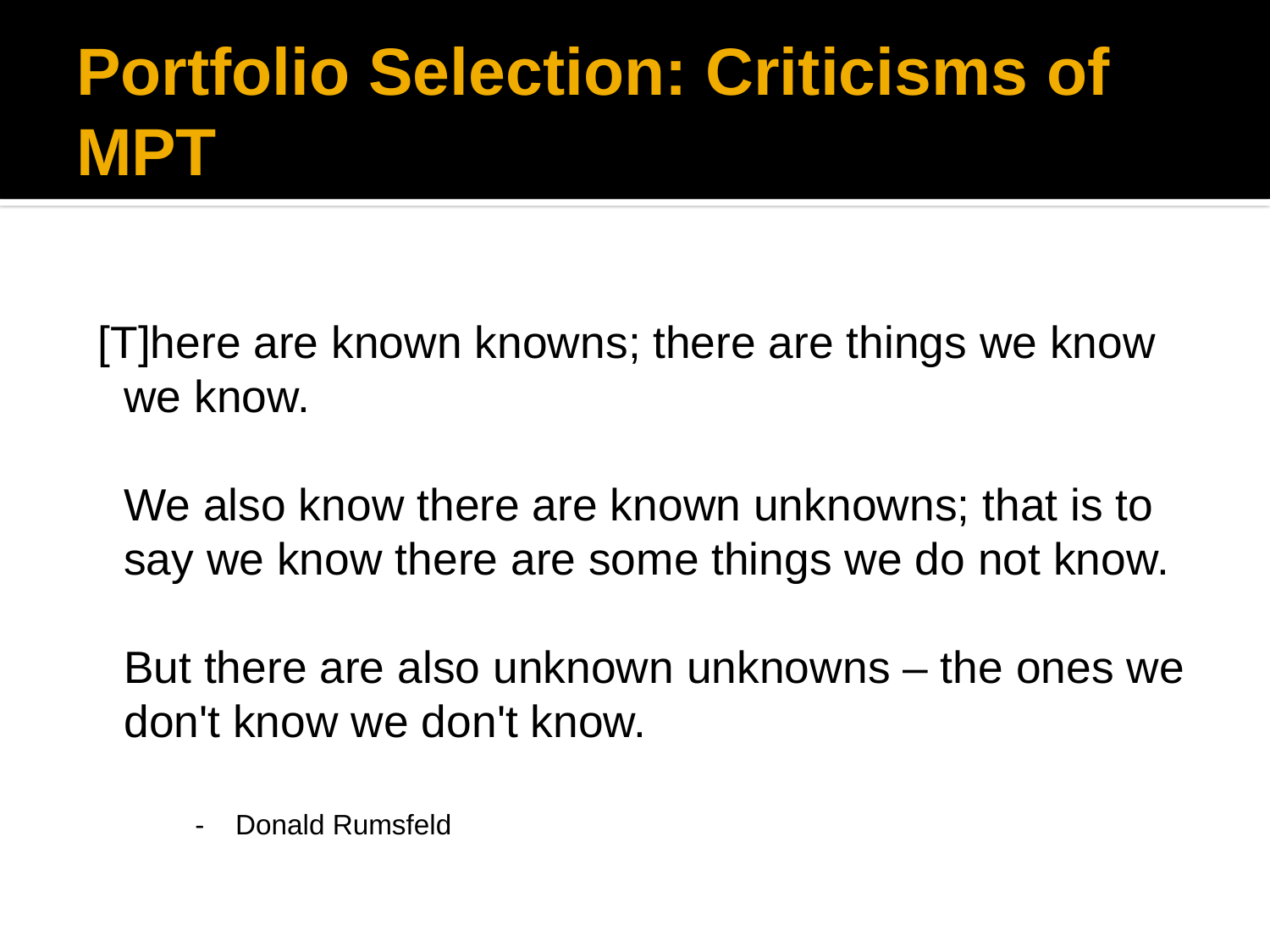

# Portfolio Selection: Criticisms of MPT

 [T]here are known knowns; there are things we know we know.
We also know there are known unknowns; that is to say we know there are some things we do not know.
But there are also unknown unknowns – the ones we don't know we don't know.

-    Donald Rumsfeld